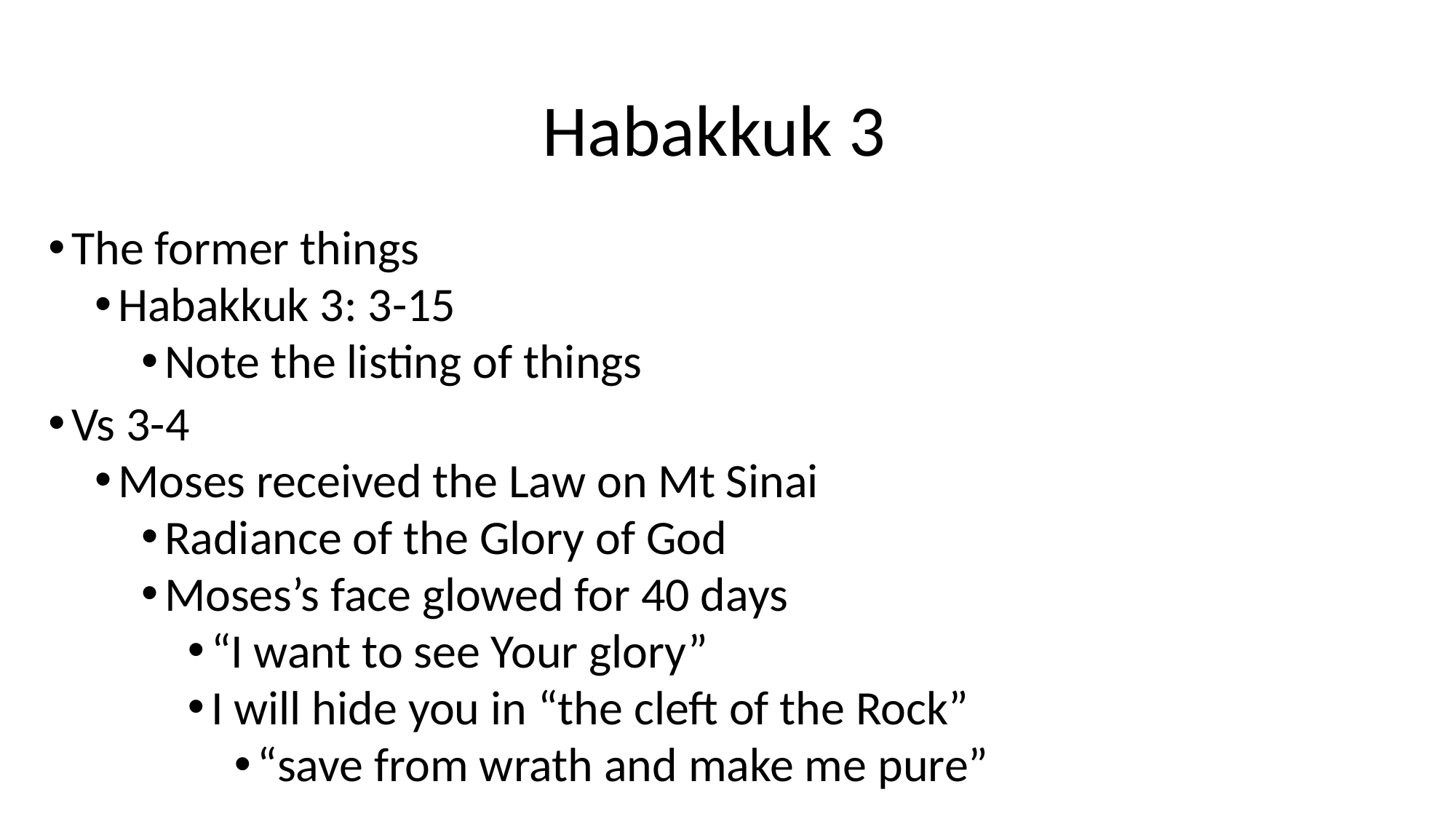

# Habakkuk 3
The former things
Habakkuk 3: 3-15
Note the listing of things
Vs 3-4
Moses received the Law on Mt Sinai
Radiance of the Glory of God
Moses’s face glowed for 40 days
“I want to see Your glory”
I will hide you in “the cleft of the Rock”
“save from wrath and make me pure”